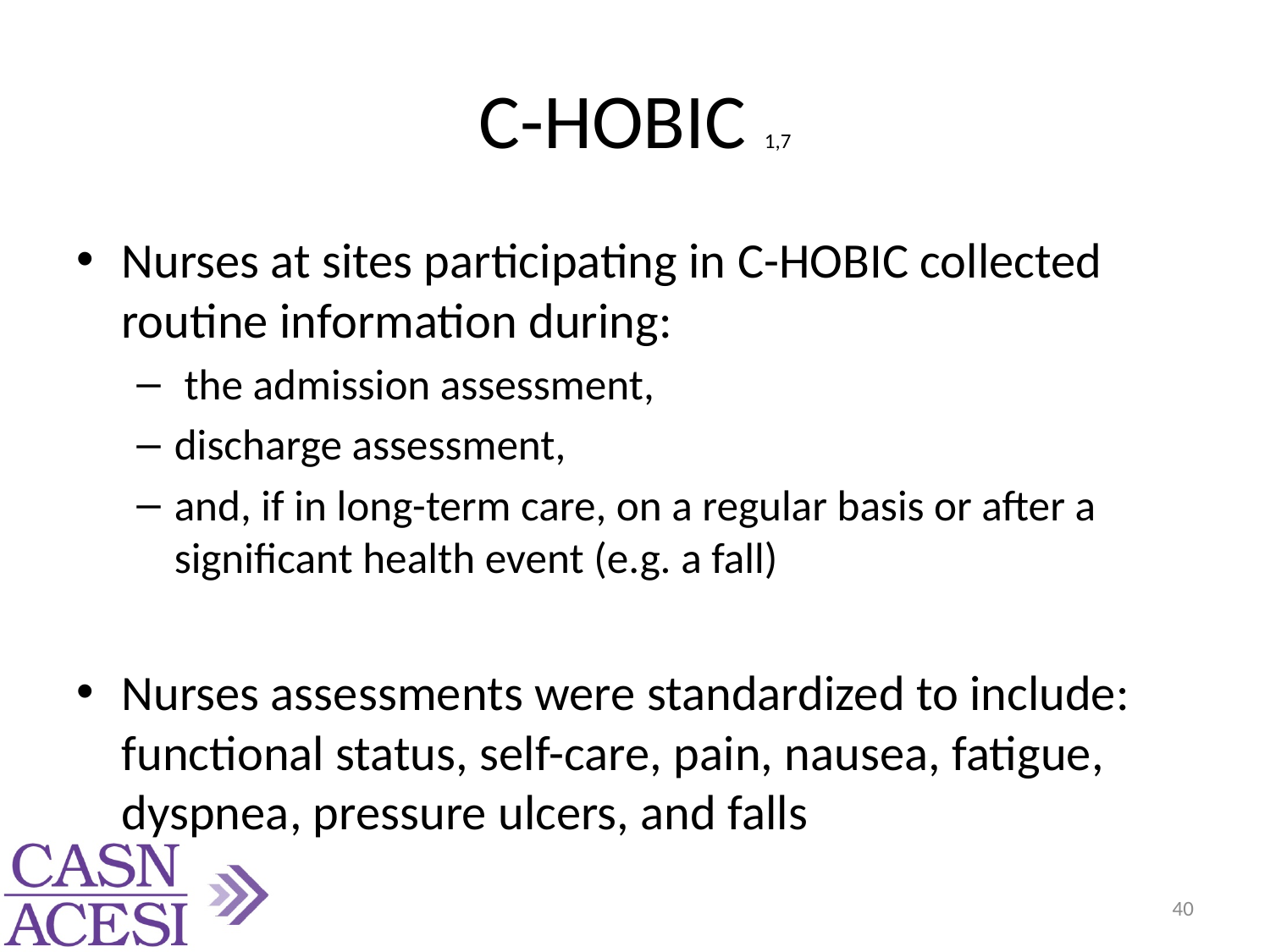

# C-HOBIC 1,7
Nurses at sites participating in C-HOBIC collected routine information during:
 the admission assessment,
discharge assessment,
and, if in long-term care, on a regular basis or after a significant health event (e.g. a fall)

Nurses assessments were standardized to include:  functional status, self-care, pain, nausea, fatigue, dyspnea, pressure ulcers, and falls
40